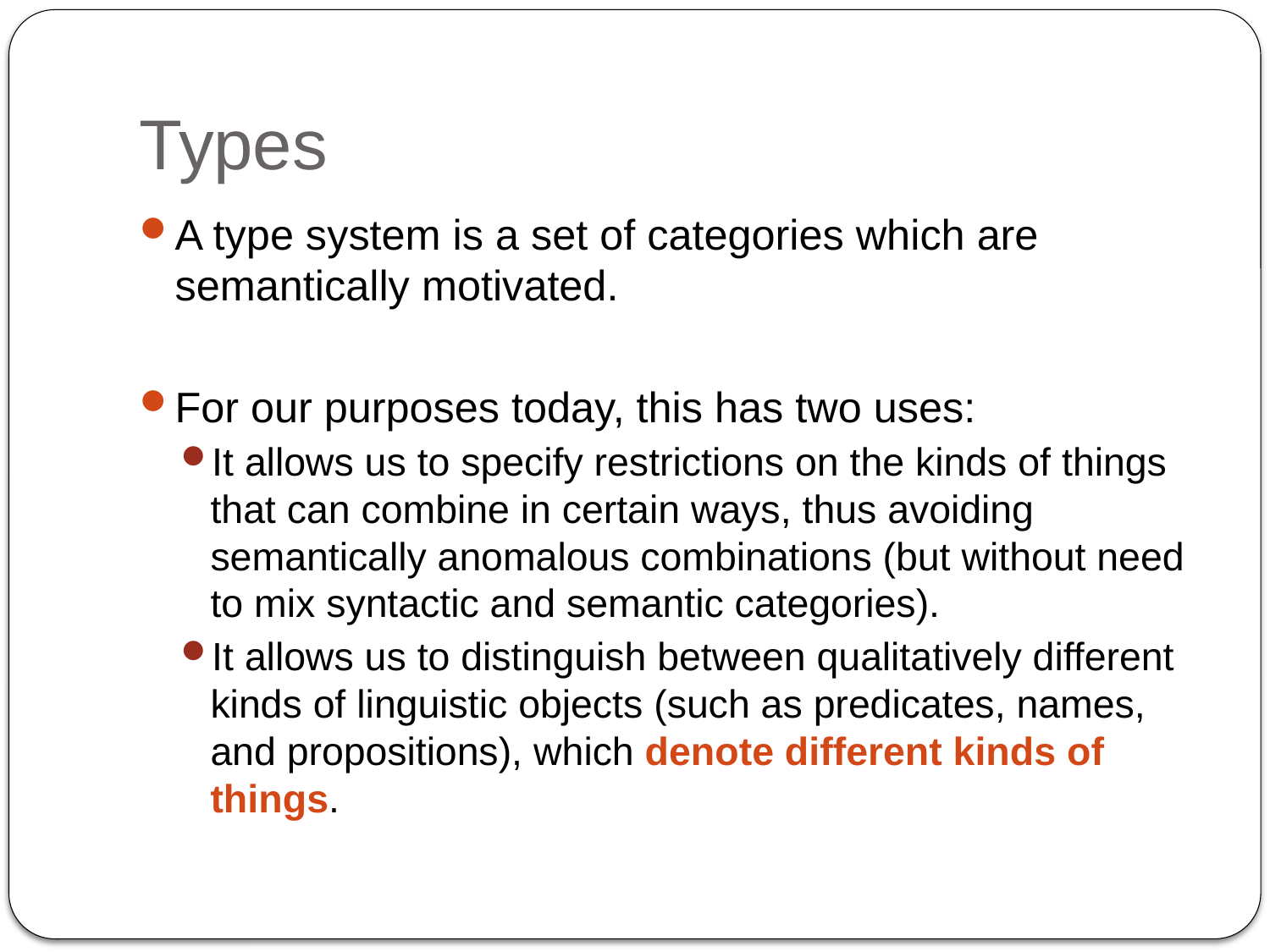

# Types
A type system is a set of categories which are semantically motivated.

For our purposes today, this has two uses:
It allows us to specify restrictions on the kinds of things that can combine in certain ways, thus avoiding semantically anomalous combinations (but without need to mix syntactic and semantic categories).
It allows us to distinguish between qualitatively different kinds of linguistic objects (such as predicates, names, and propositions), which denote different kinds of things.